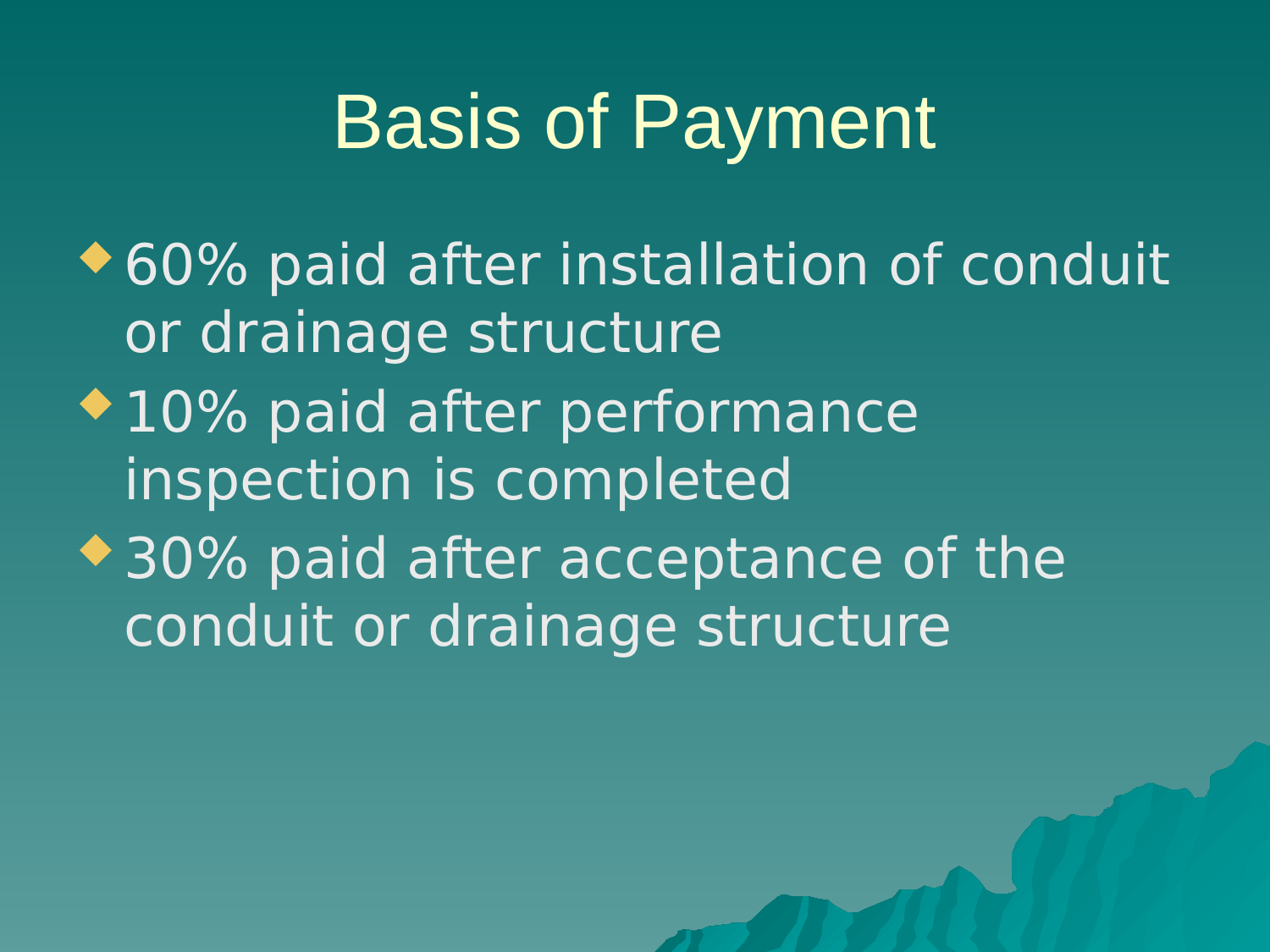

# Basis of Payment
60% paid after installation of conduit or drainage structure
10% paid after performance inspection is completed
30% paid after acceptance of the conduit or drainage structure